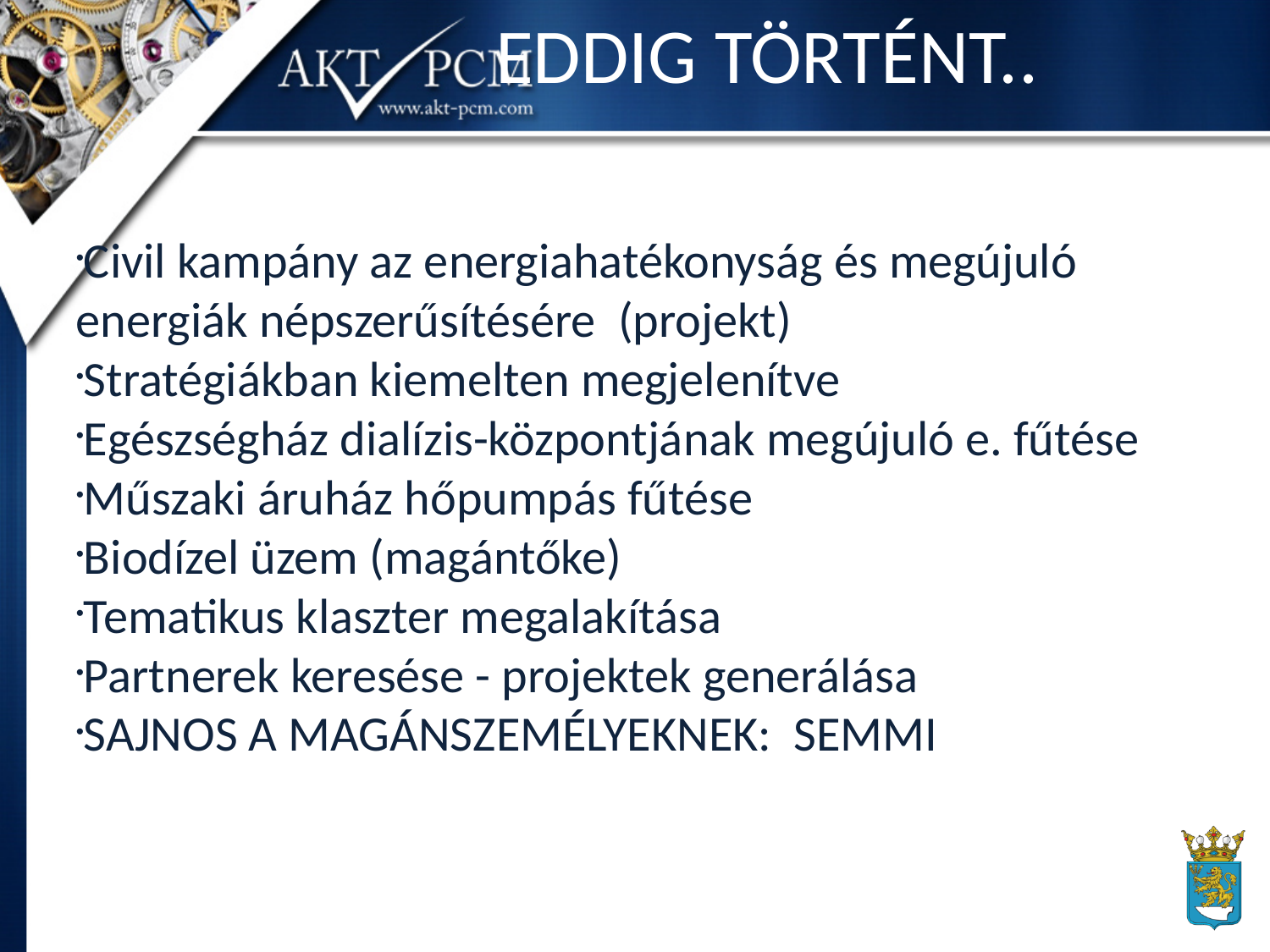

EDDIG TÖRTÉNT..
Civil kampány az energiahatékonyság és megújuló energiák népszerűsítésére  (projekt)
Stratégiákban kiemelten megjelenítve
Egészségház dialízis-központjának megújuló e. fűtése
Műszaki áruház hőpumpás fűtése
Biodízel üzem (magántőke)
Tematikus klaszter megalakítása
Partnerek keresése - projektek generálása
SAJNOS A MAGÁNSZEMÉLYEKNEK:  SEMMI